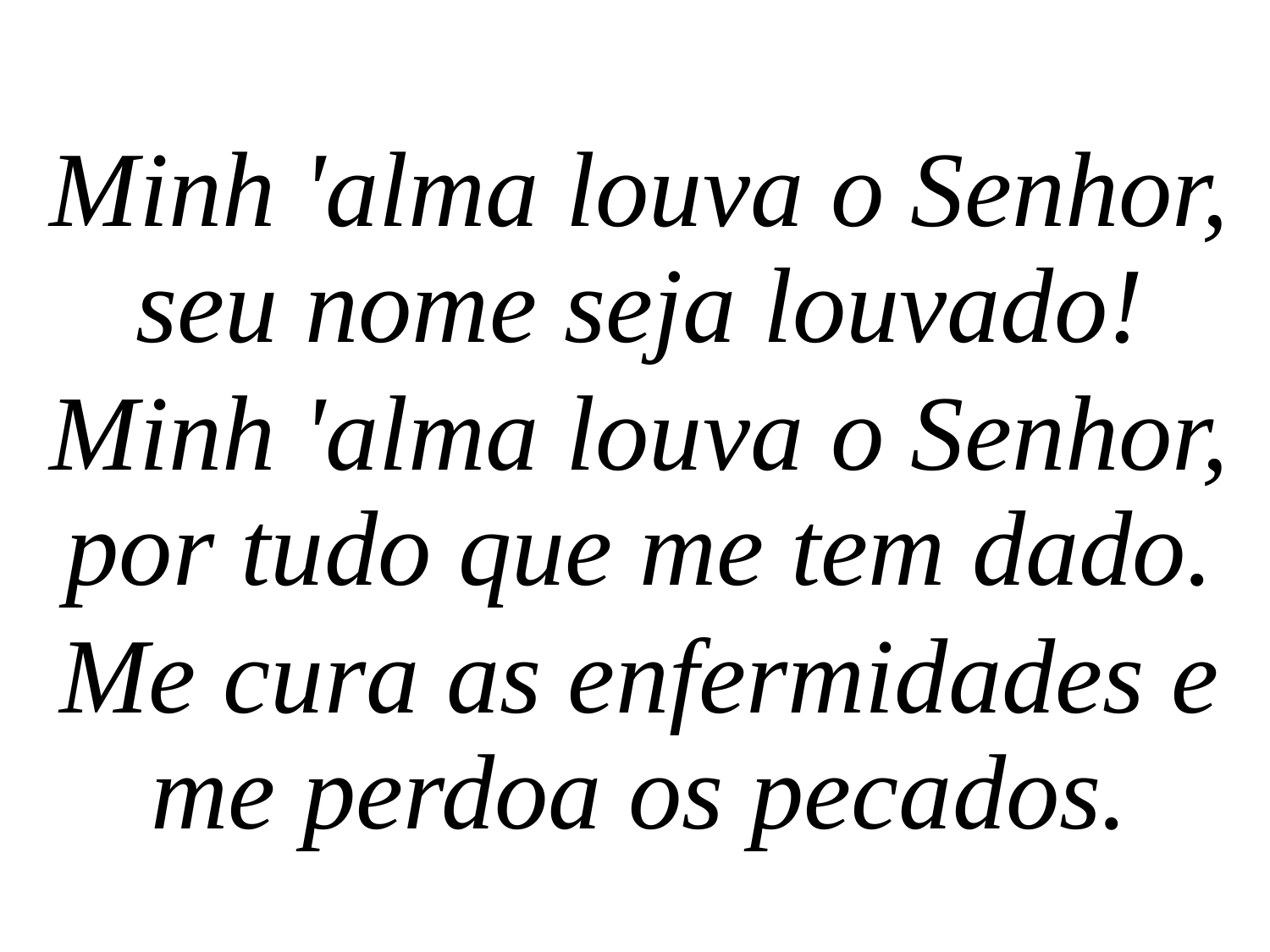

Minh 'alma louva o Senhor, seu nome seja louvado!
Minh 'alma louva o Senhor, por tudo que me tem dado.
Me cura as enfermidades e me perdoa os pecados.